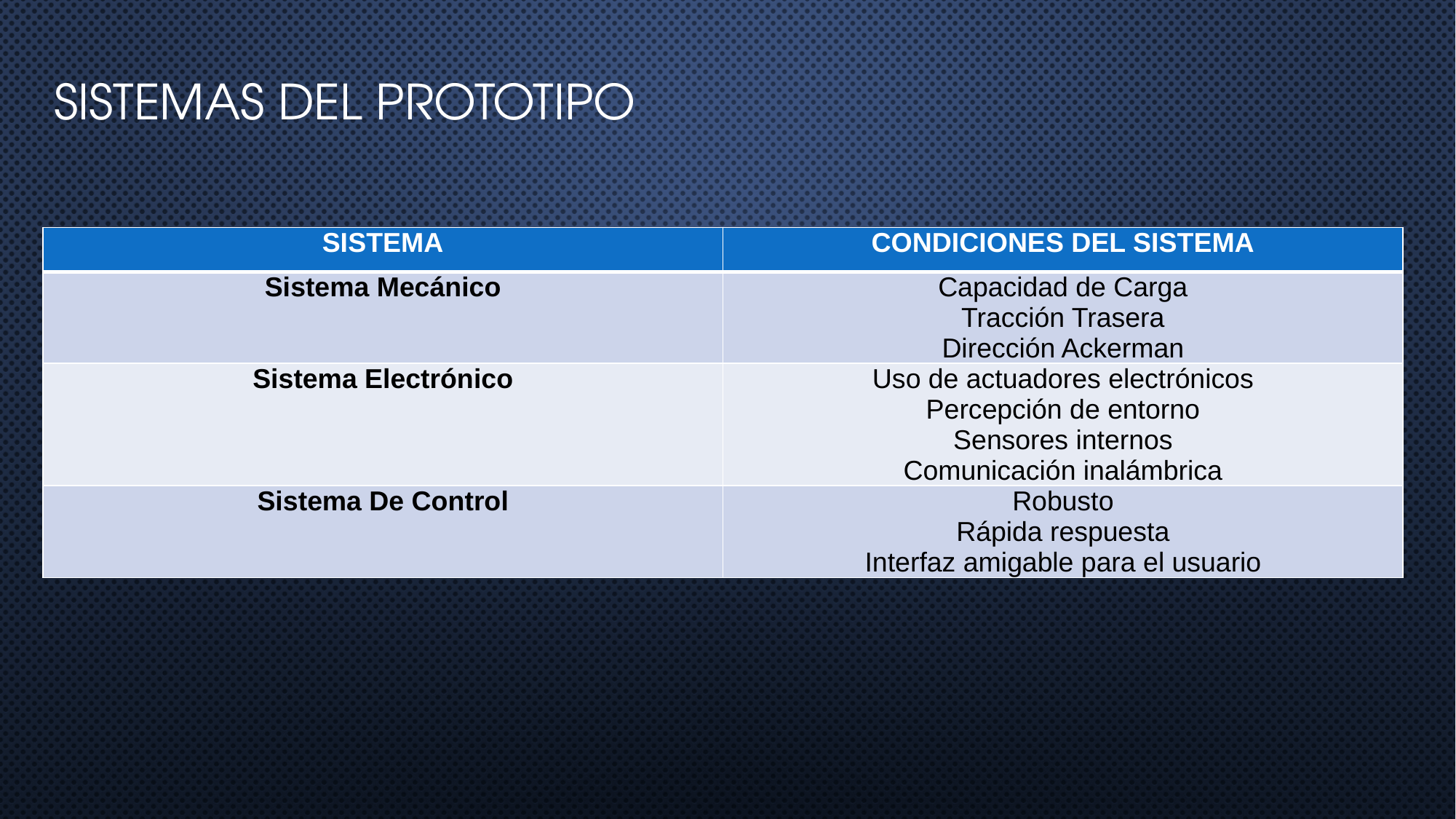

# Sistemas del prototipo
| SISTEMA | CONDICIONES DEL SISTEMA |
| --- | --- |
| Sistema Mecánico | Capacidad de Carga Tracción Trasera Dirección Ackerman |
| Sistema Electrónico | Uso de actuadores electrónicos Percepción de entorno Sensores internos Comunicación inalámbrica |
| Sistema De Control | Robusto Rápida respuesta Interfaz amigable para el usuario |